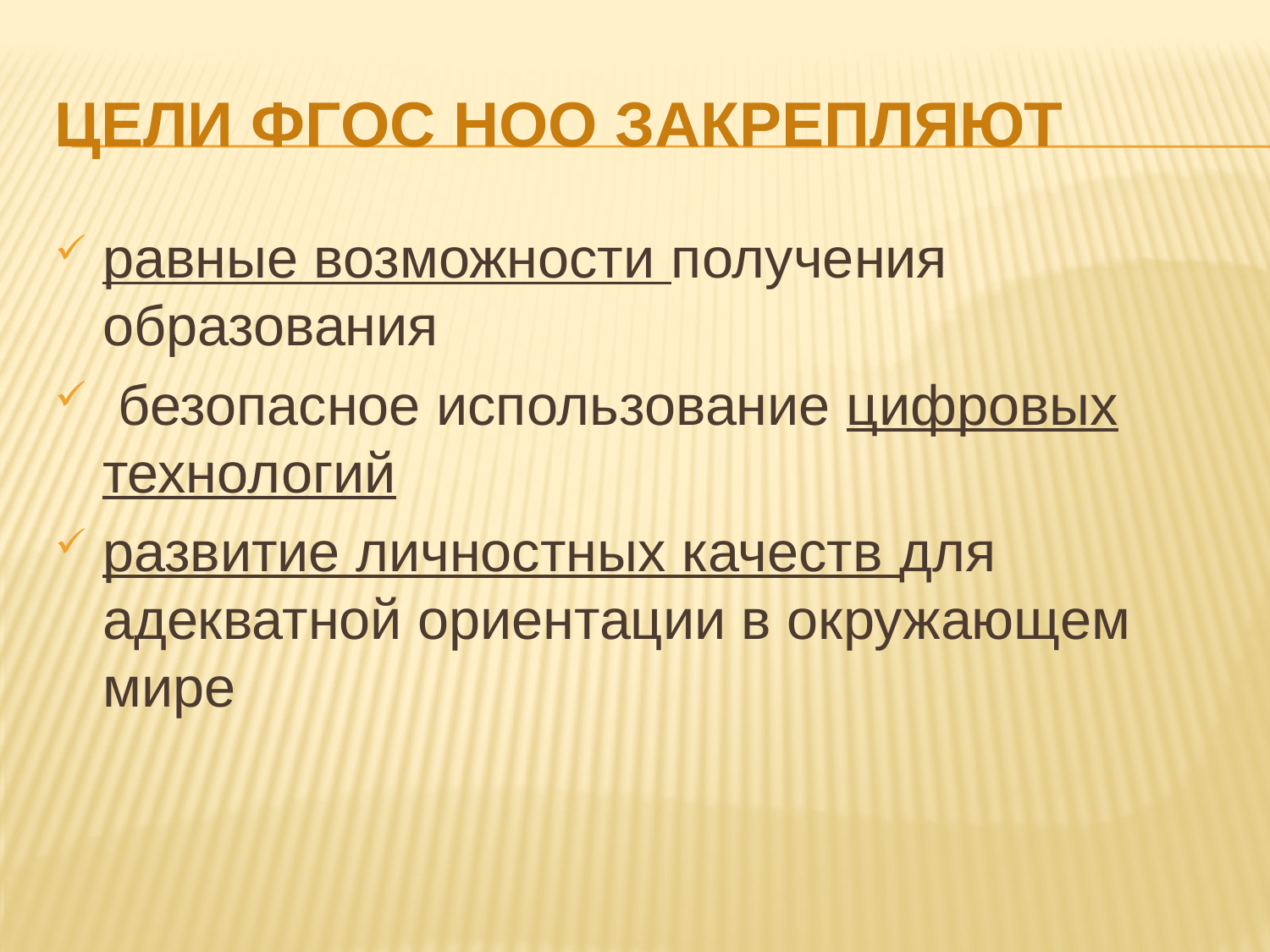

# Цели ФГОС НОО закрепляют
равные возможности получения образования
 безопасное использование цифровых технологий
развитие личностных качеств для адекватной ориентации в окружающем мире